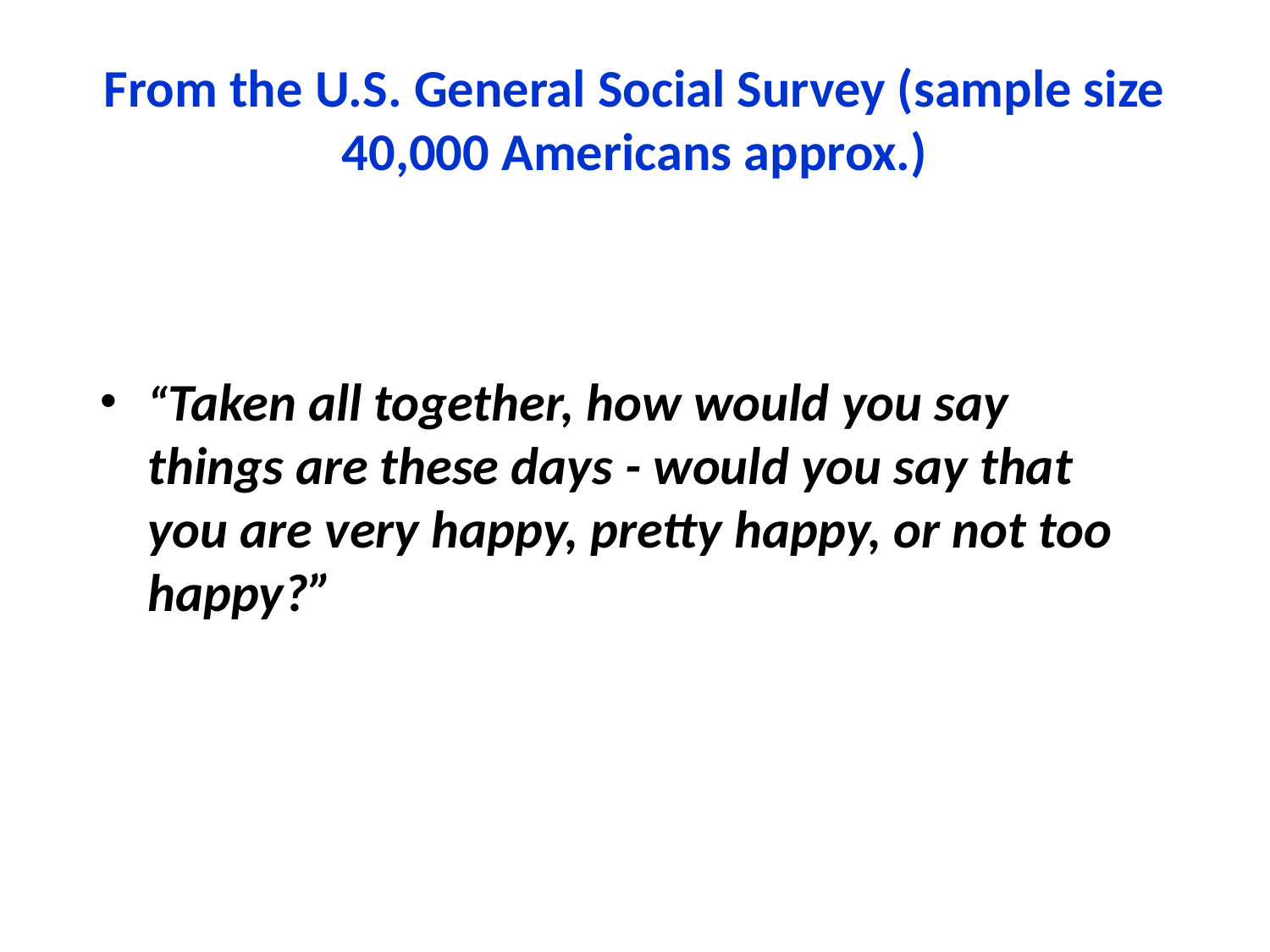

# From the U.S. General Social Survey (sample size 40,000 Americans approx.)
“Taken all together, how would you say things are these days - would you say that you are very happy, pretty happy, or not too happy?”